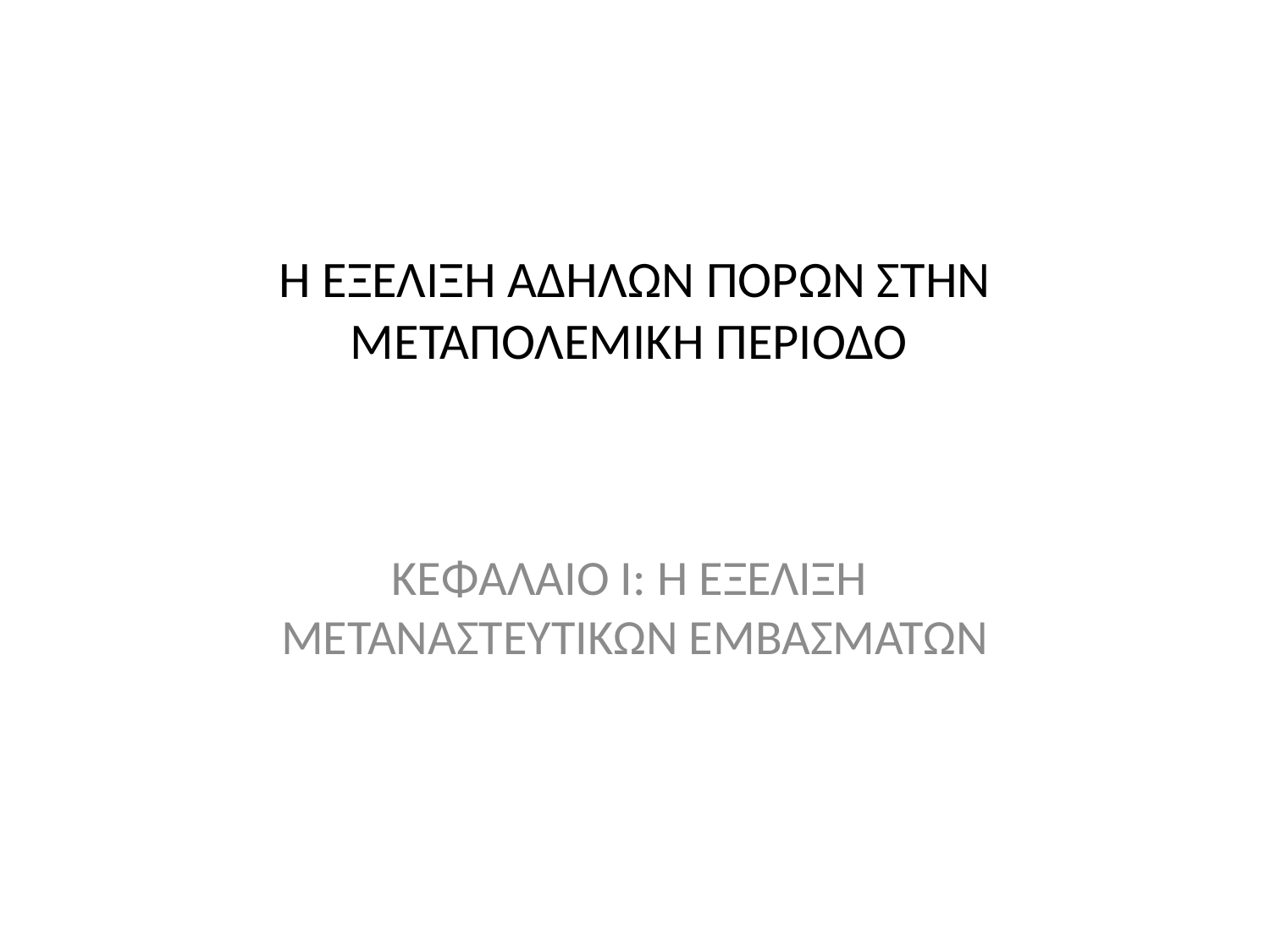

# Η ΕΞΕΛΙΞΗ ΑΔΗΛΩΝ ΠΟΡΩΝ ΣΤΗΝ ΜΕΤΑΠΟΛΕΜΙΚΗ ΠΕΡΙΟΔΟ
ΚΕΦΑΛΑΙΟ Ι: Η ΕΞΕΛΙΞΗ  ΜΕΤΑΝΑΣΤΕΥΤΙΚΩΝ ΕΜΒΑΣΜΑΤΩΝ